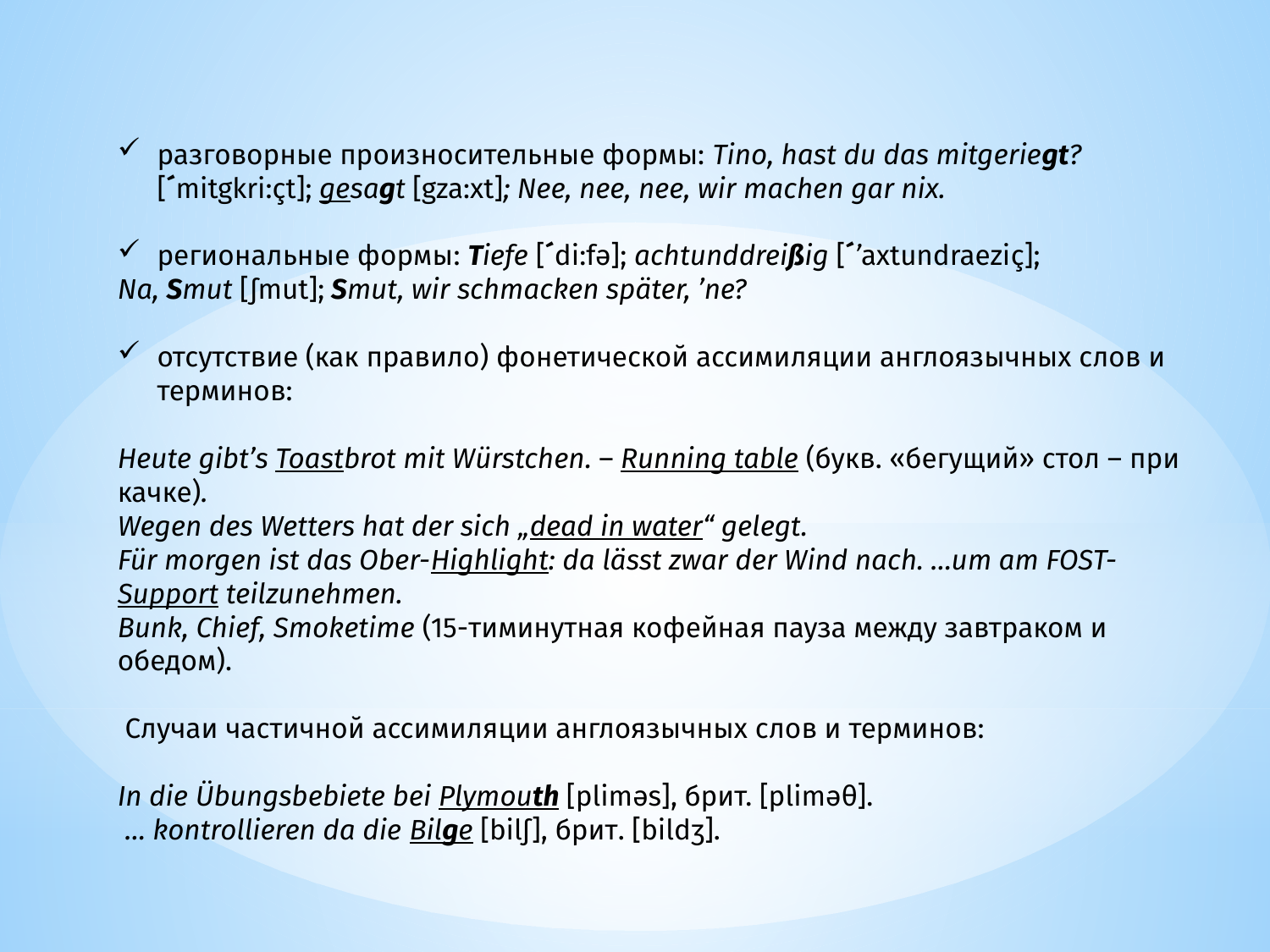

разговорные произносительные формы: Tino, hast du das mitgeriegt? [´mitgkri:çt]; gesagt [gza:xt]; Nee, nee, nee, wir machen gar nix.

региональные формы: Tiefe [´di:fə]; achtunddreißig [´’axtundraeziç];
Na, Smut [ʃmut]; Smut, wir schmacken später, ’ne?

отсутствие (как правило) фонетической ассимиляции англоязычных слов и терминов:

Heute gibt’s Toastbrot mit Würstchen. – Running table (букв. «бегущий» стол – при качке).
Wegen des Wetters hat der sich „dead in water“ gelegt.
Für morgen ist das Ober-Highlight: da lässt zwar der Wind nach. …um am FOST-Support teilzunehmen.
Bunk, Chief, Smoketime (15-тиминутная кофейная пауза между завтраком и обедом).

 Случаи частичной ассимиляции англоязычных слов и терминов:

In die Übungsbebiete bei Plymouth [pliməs], брит. [pliməθ].
 … kontrollieren da die Bilge [bilʃ], брит. [bildʒ].